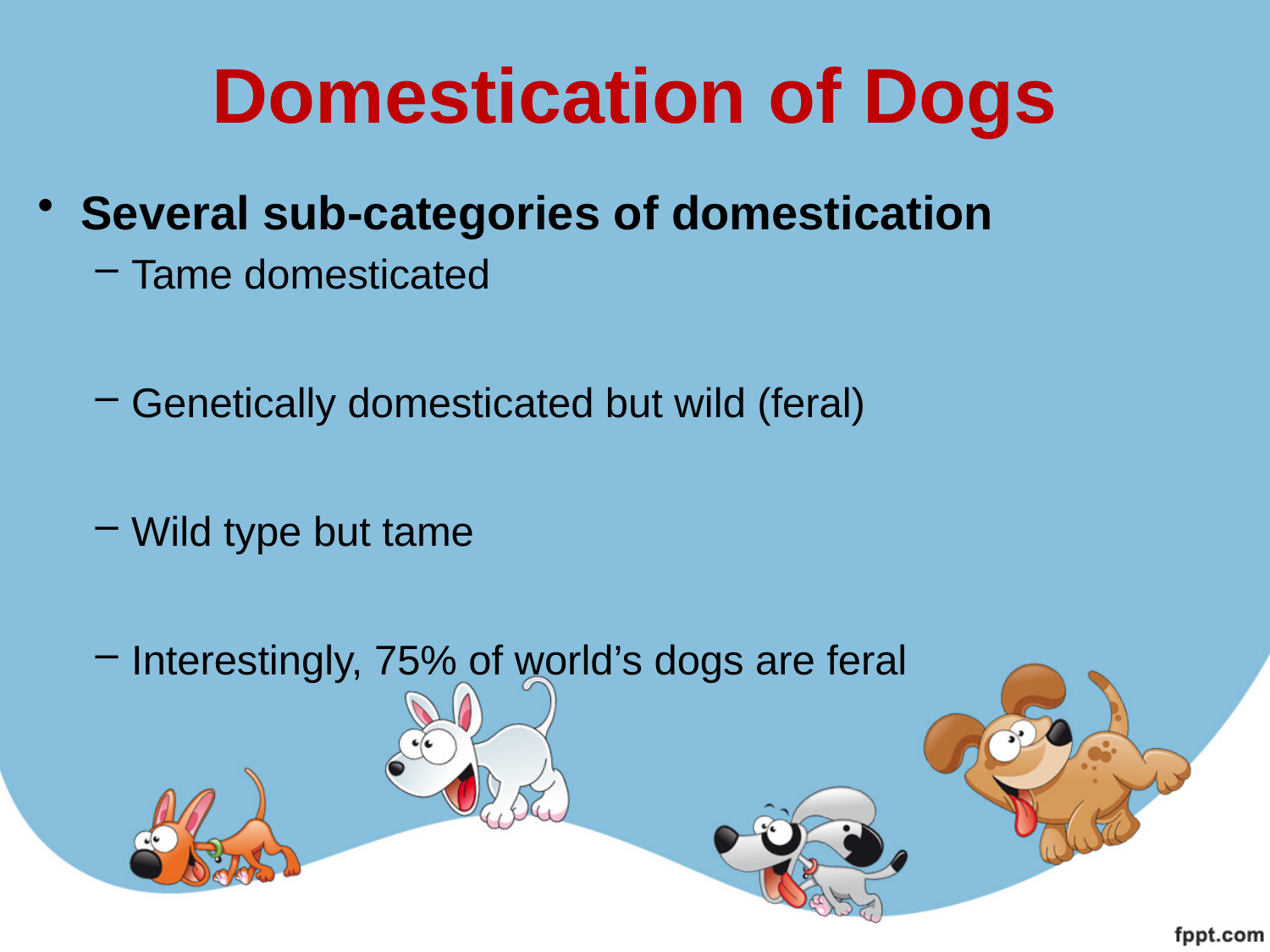

# Domestication of Dogs
Several sub-categories of domestication
Tame domesticated

Genetically domesticated but wild (feral)

Wild type but tame

Interestingly, 75% of world’s dogs are feral